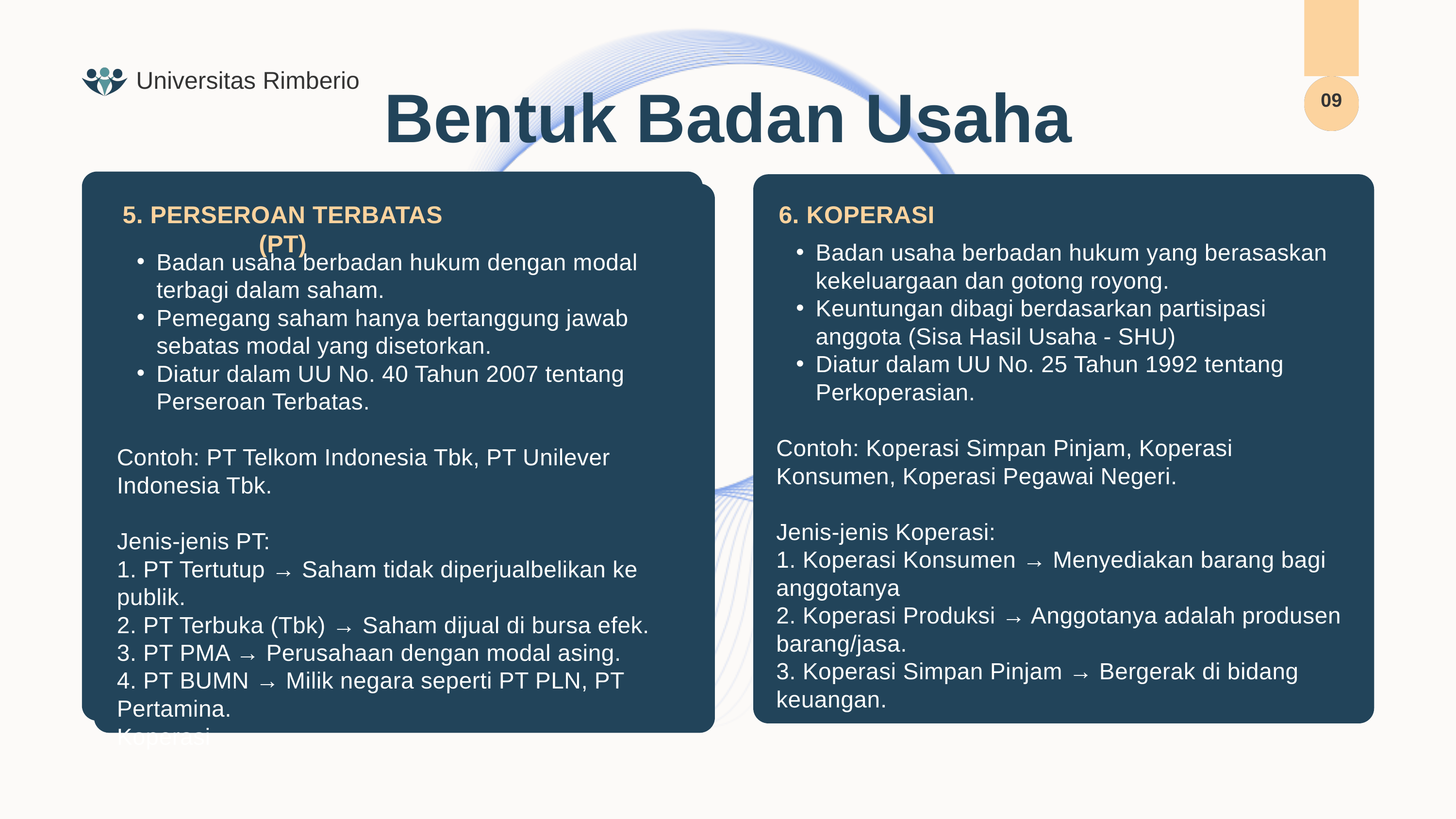

Universitas Rimberio
Bentuk Badan Usaha

09

5. PERSEROAN TERBATAS (PT)
5. PERSEROAN TERBATAS (PT)
6. KOPERASI
Badan usaha berbadan hukum dengan modal terbagi dalam saham.
Pemegang saham hanya bertanggung jawab sebatas modal yang disetorkan.
Diatur dalam UU No. 40 Tahun 2007 tentang Perseroan Terbatas.

Contoh: PT Telkom Indonesia Tbk, PT Unilever Indonesia Tbk.

Jenis-jenis PT:
1. PT Tertutup → Saham tidak diperjualbelikan ke publik.
2. PT Terbuka (Tbk) → Saham dijual di bursa efek.
3. PT PMA → Perusahaan dengan modal asing.
4. PT BUMN → Milik negara seperti PT PLN, PT Pertamina.
6. Koperasi

Badan usaha berbadan hukum yang berasaskan kekeluargaan dan gotong royong.
Keuntungan dibagi berdasarkan partisipasi anggota (Sisa Hasil Usaha - SHU)
Diatur dalam UU No. 25 Tahun 1992 tentang Perkoperasian.

Contoh: Koperasi Simpan Pinjam, Koperasi Konsumen, Koperasi Pegawai Negeri.

Jenis-jenis Koperasi:
1. Koperasi Konsumen → Menyediakan barang bagi anggotanya
2. Koperasi Produksi → Anggotanya adalah produsen barang/jasa.
3. Koperasi Simpan Pinjam → Bergerak di bidang keuangan.
Badan usaha berbadan hukum dengan modal terbagi dalam saham.
Pemegang saham hanya bertanggung jawab sebatas modal yang disetorkan.
Diatur dalam UU No. 40 Tahun 2007 tentang Perseroan Terbatas.

Contoh: PT Telkom Indonesia Tbk, PT Unilever Indonesia Tbk.

Jenis-jenis PT:
1. PT Tertutup → Saham tidak diperjualbelikan ke publik.
2. PT Terbuka (Tbk) → Saham dijual di bursa efek.
3. PT PMA → Perusahaan dengan modal asing.
4. PT BUMN → Milik negara seperti PT PLN, PT Pertamina.
Koperasi